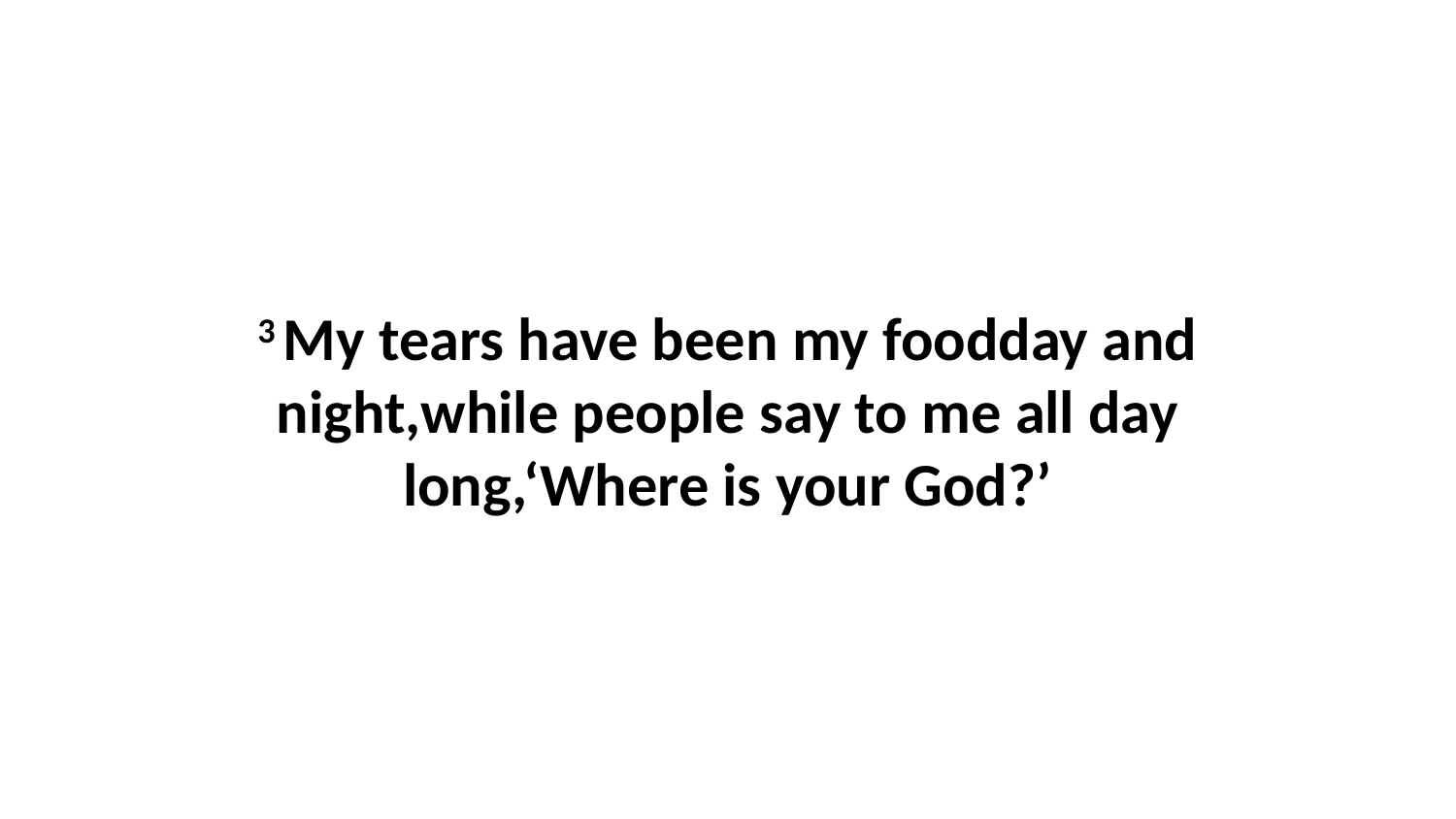

3 My tears have been my foodday and night,while people say to me all day long,‘Where is your God?’